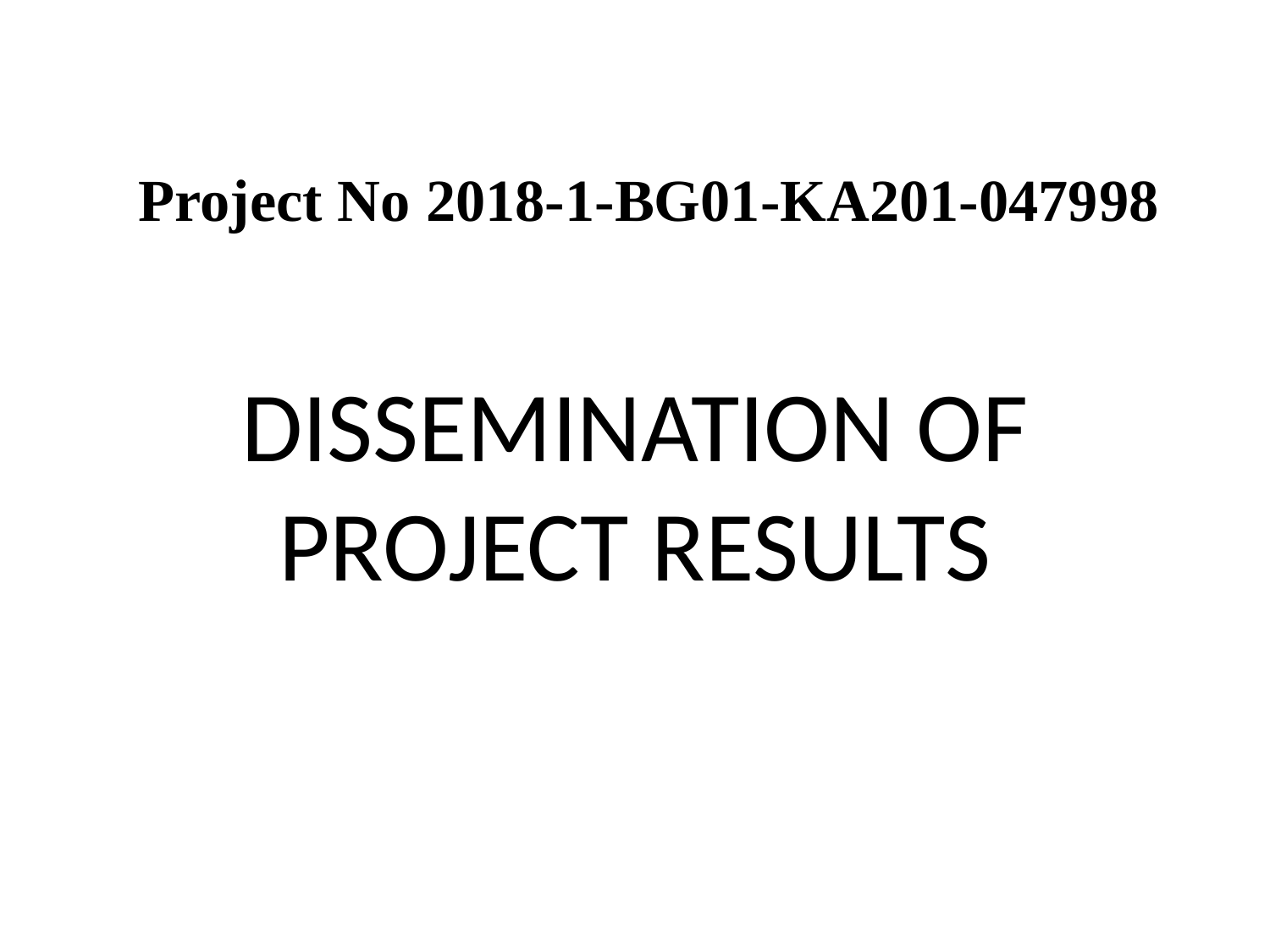

# Project No 2018-1-BG01-KA201-047998 DISSEMINATION OF PROJECT RESULTS